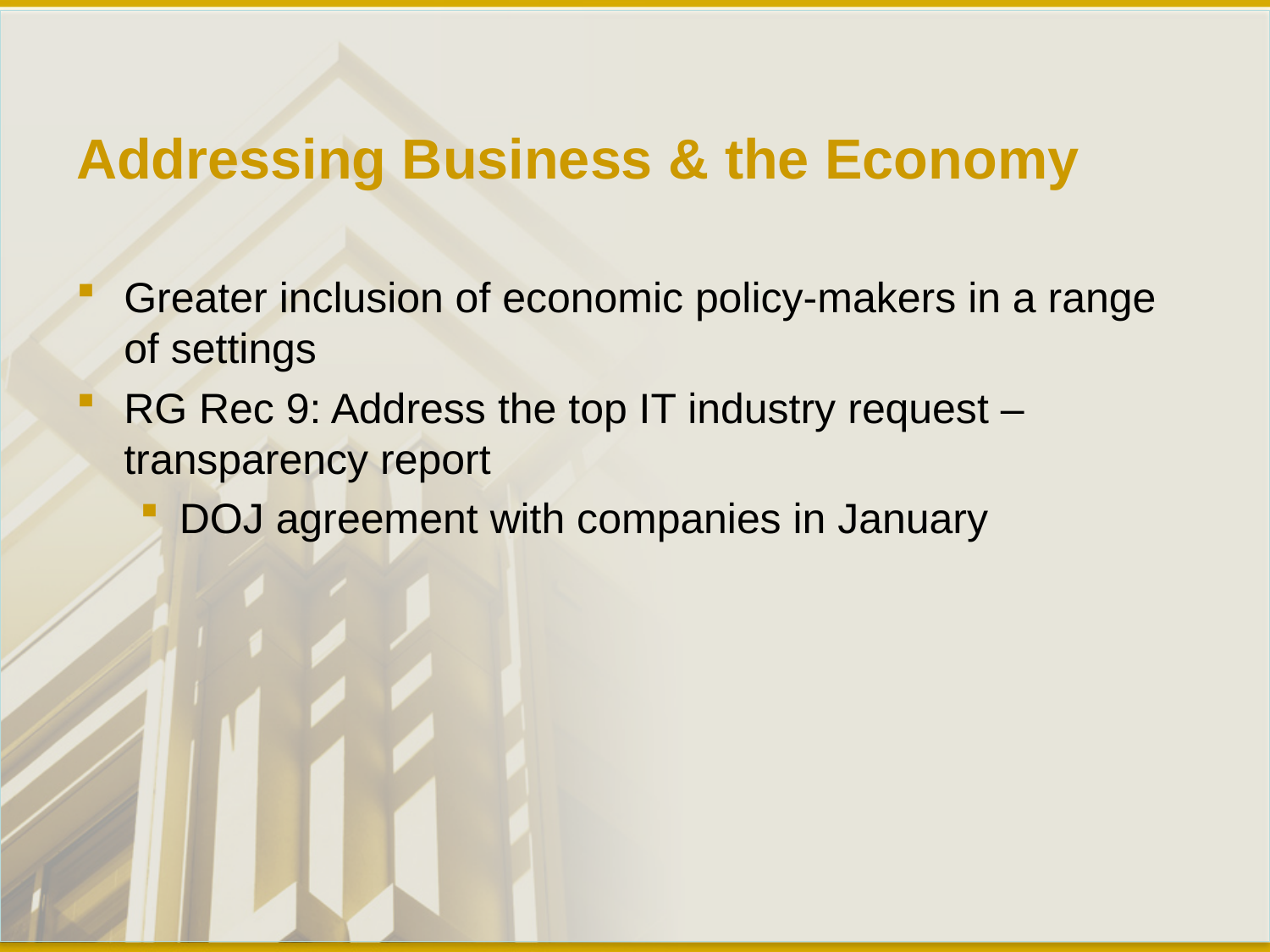

# Addressing Business & the Economy
Greater inclusion of economic policy-makers in a range of settings
RG Rec 9: Address the top IT industry request – transparency report
DOJ agreement with companies in January